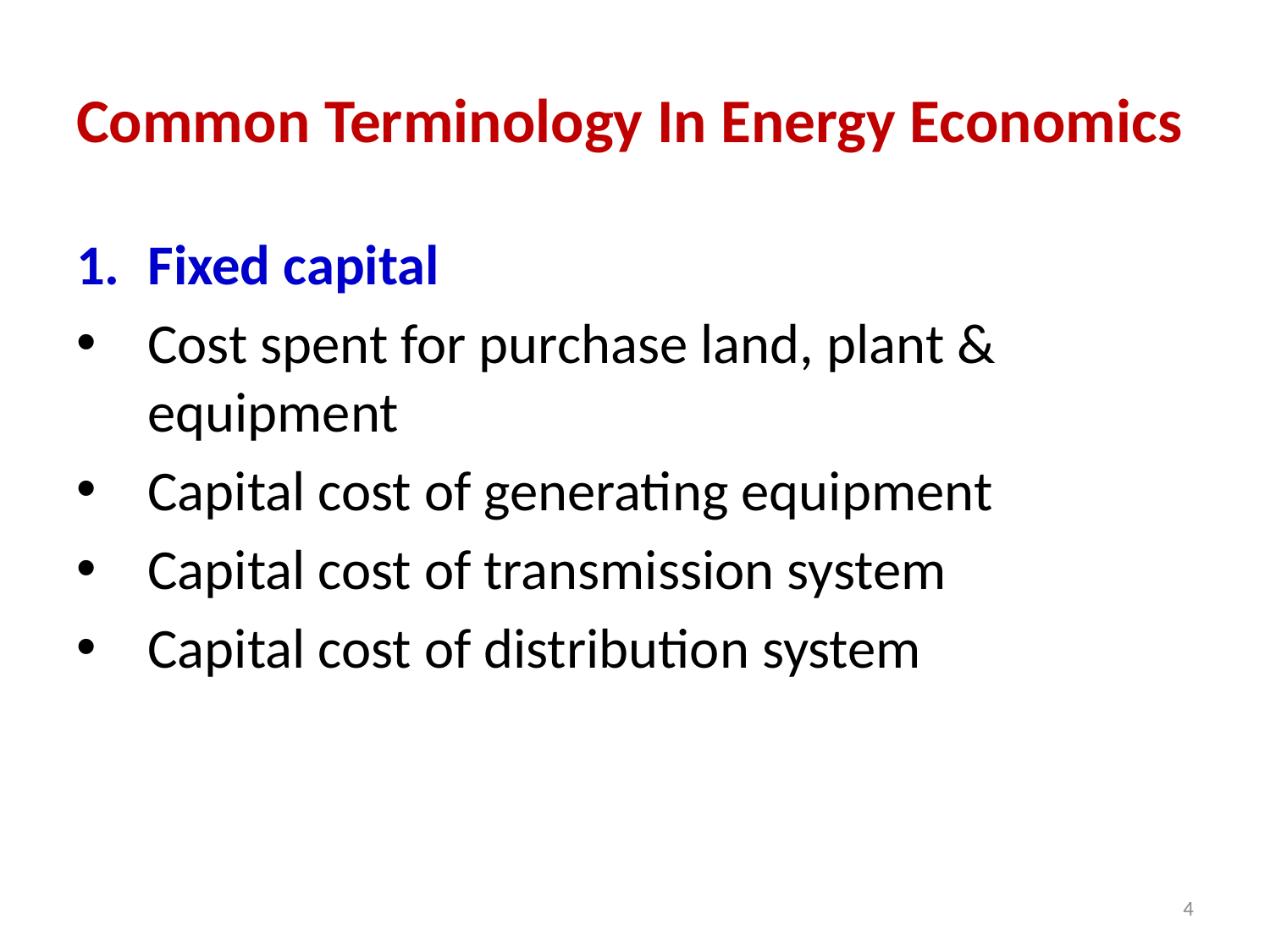

# Common Terminology In Energy Economics
Fixed capital
Cost spent for purchase land, plant & equipment
Capital cost of generating equipment
Capital cost of transmission system
Capital cost of distribution system

4